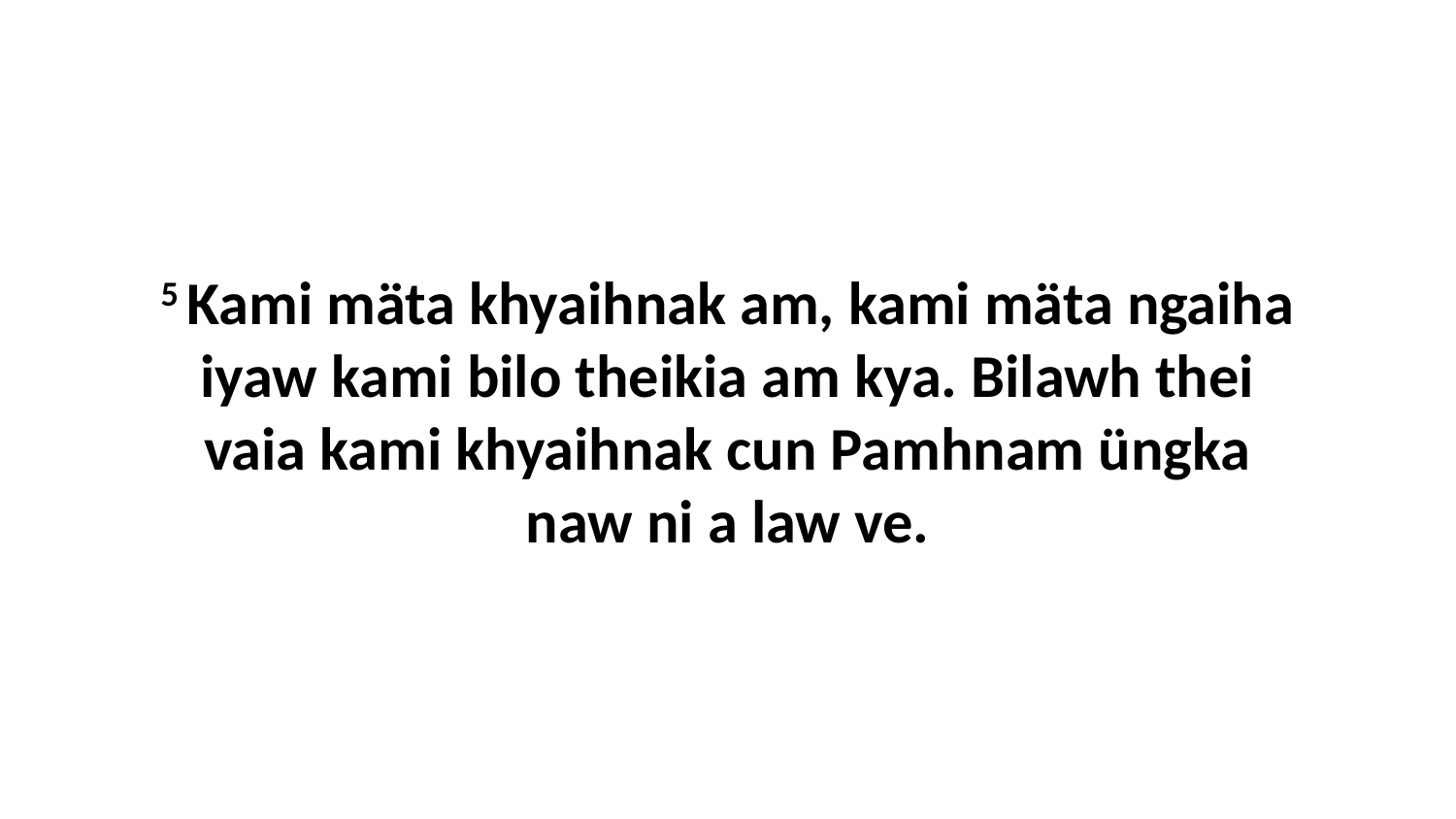

5 Kami mäta khyaihnak am, kami mäta ngaiha iyaw kami bilo theikia am kya. Bilawh thei vaia kami khyaihnak cun Pamhnam üngka naw ni a law ve.